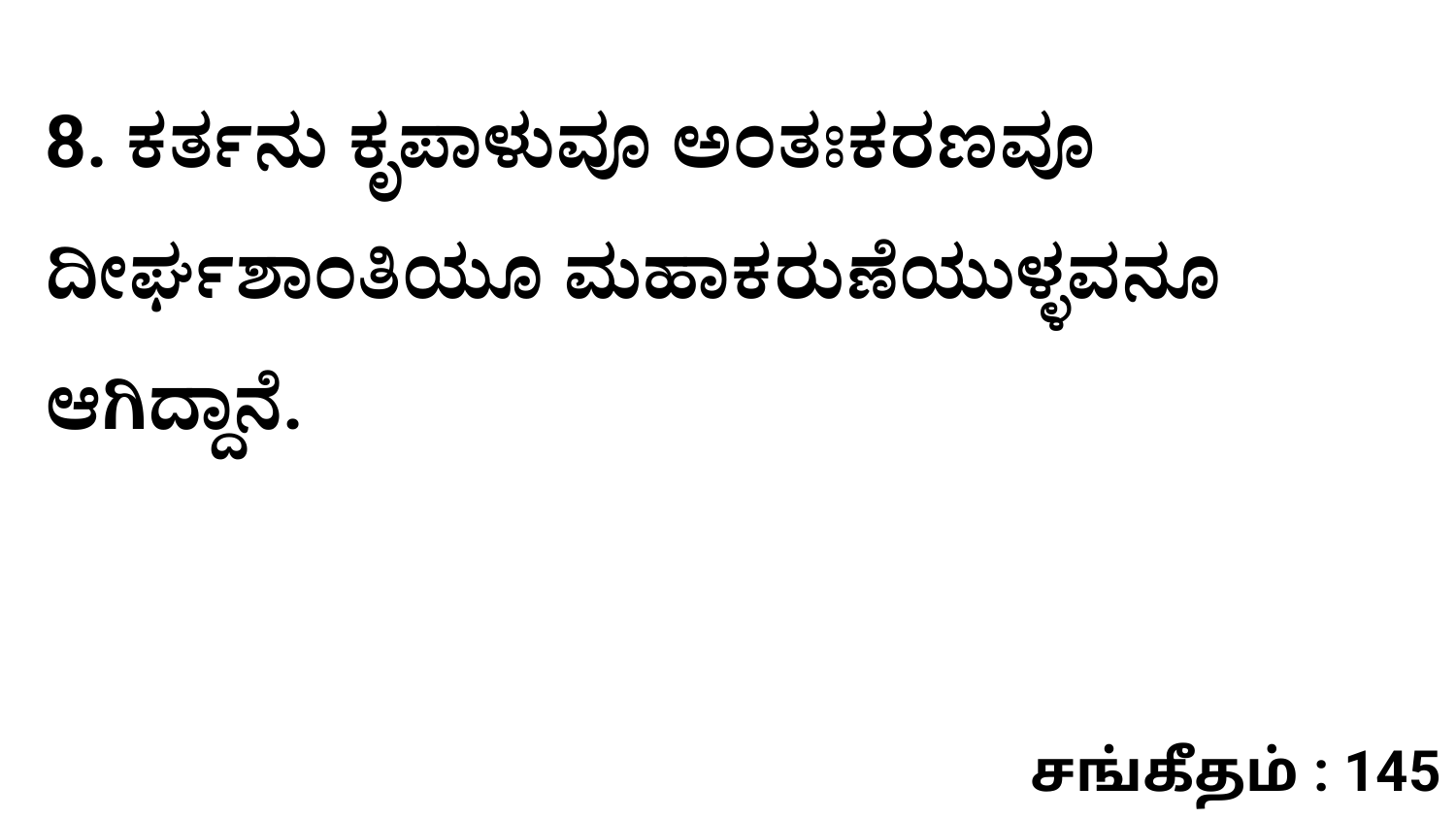

8. ಕರ್ತನು ಕೃಪಾಳುವೂ ಅಂತಃಕರಣವೂ ದೀರ್ಘಶಾಂತಿಯೂ ಮಹಾಕರುಣೆಯುಳ್ಳವನೂ ಆಗಿದ್ದಾನೆ.
சங்கீதம் : 145